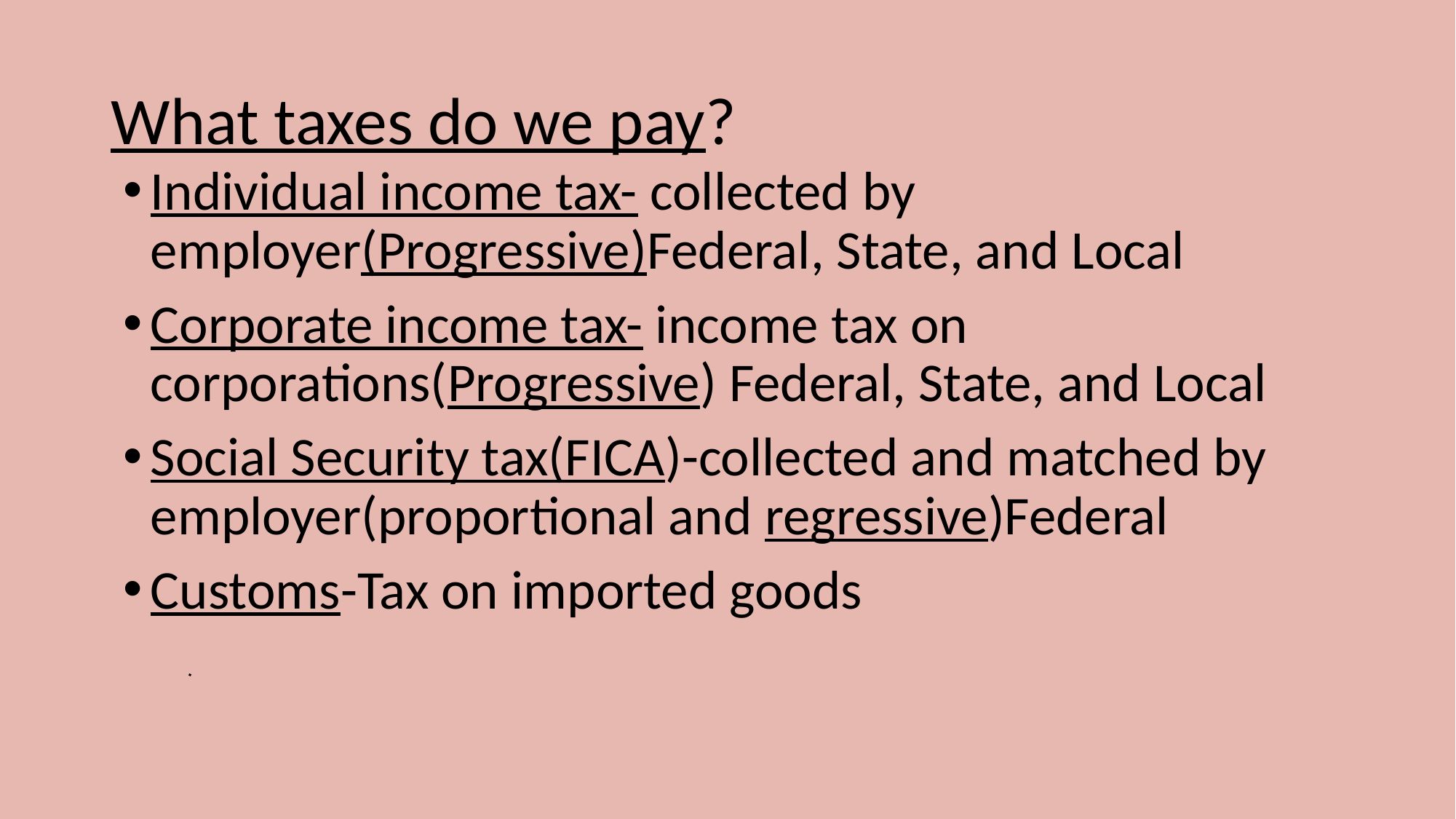

# What taxes do we pay?
Individual income tax- collected by employer(Progressive)Federal, State, and Local
Corporate income tax- income tax on corporations(Progressive) Federal, State, and Local
Social Security tax(FICA)-collected and matched by employer(proportional and regressive)Federal
Customs-Tax on imported goods